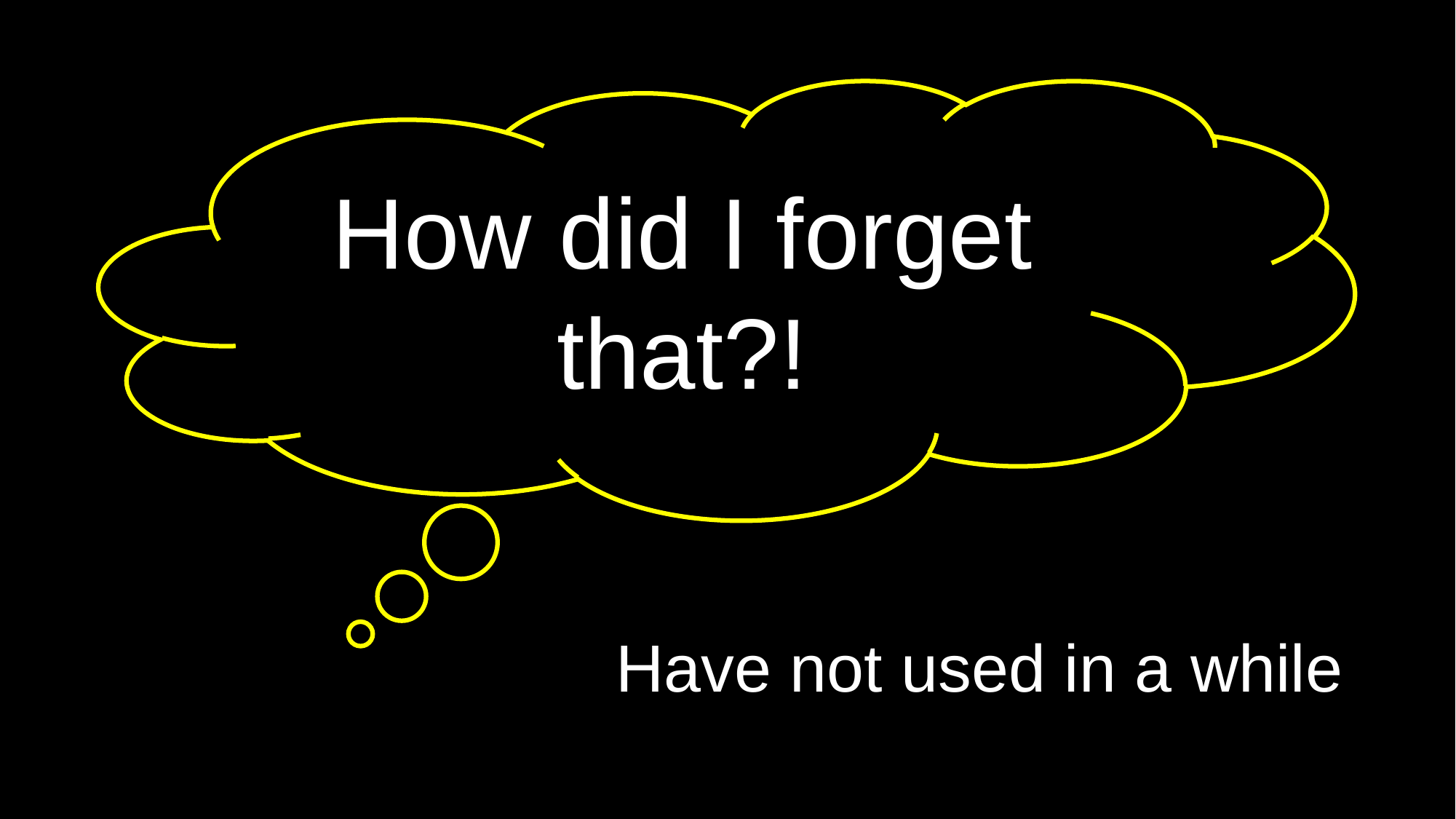

How did I forget that?!
#
Easily forget
Have not used in a while